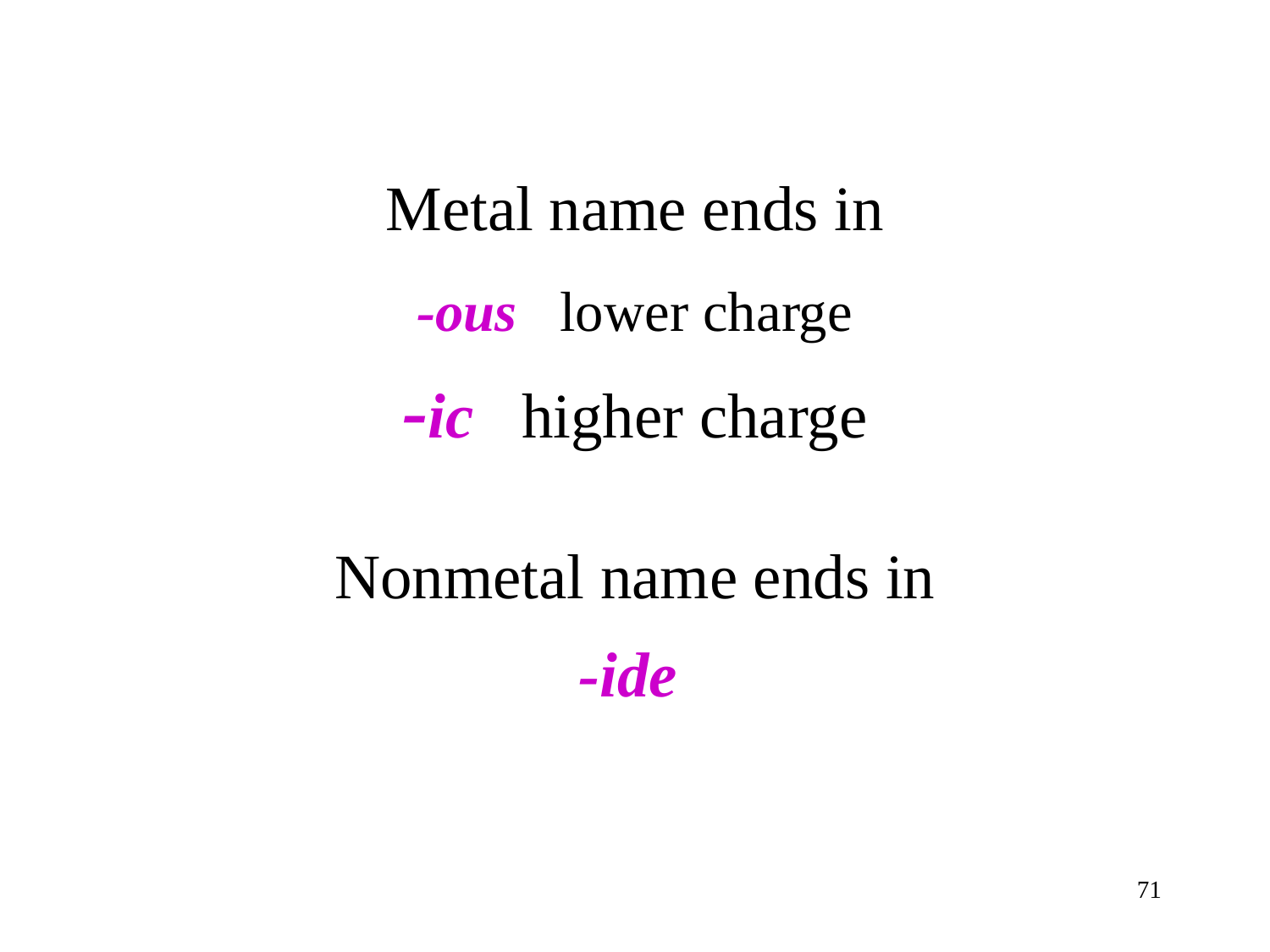

Metal name ends in
-ous   lower charge
-ic   higher charge
Nonmetal name ends in
-ide
71